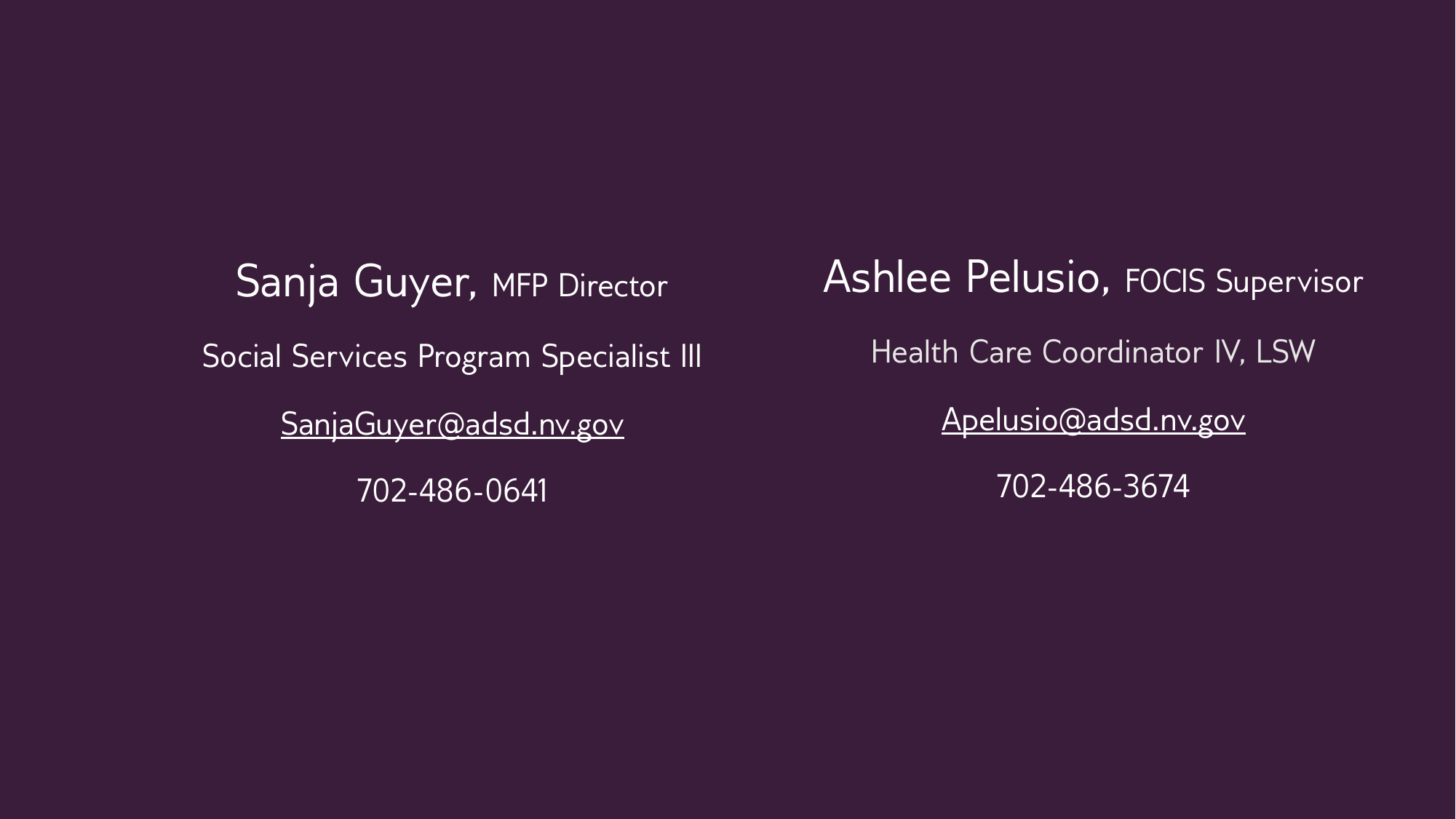

# Ashlee Pelusio, FOCIS Supervisor Health Care Coordinator IV, LSW Apelusio@adsd.nv.gov 702-486-3674
Sanja Guyer, MFP Director
Social Services Program Specialist III
SanjaGuyer@adsd.nv.gov
702-486-0641